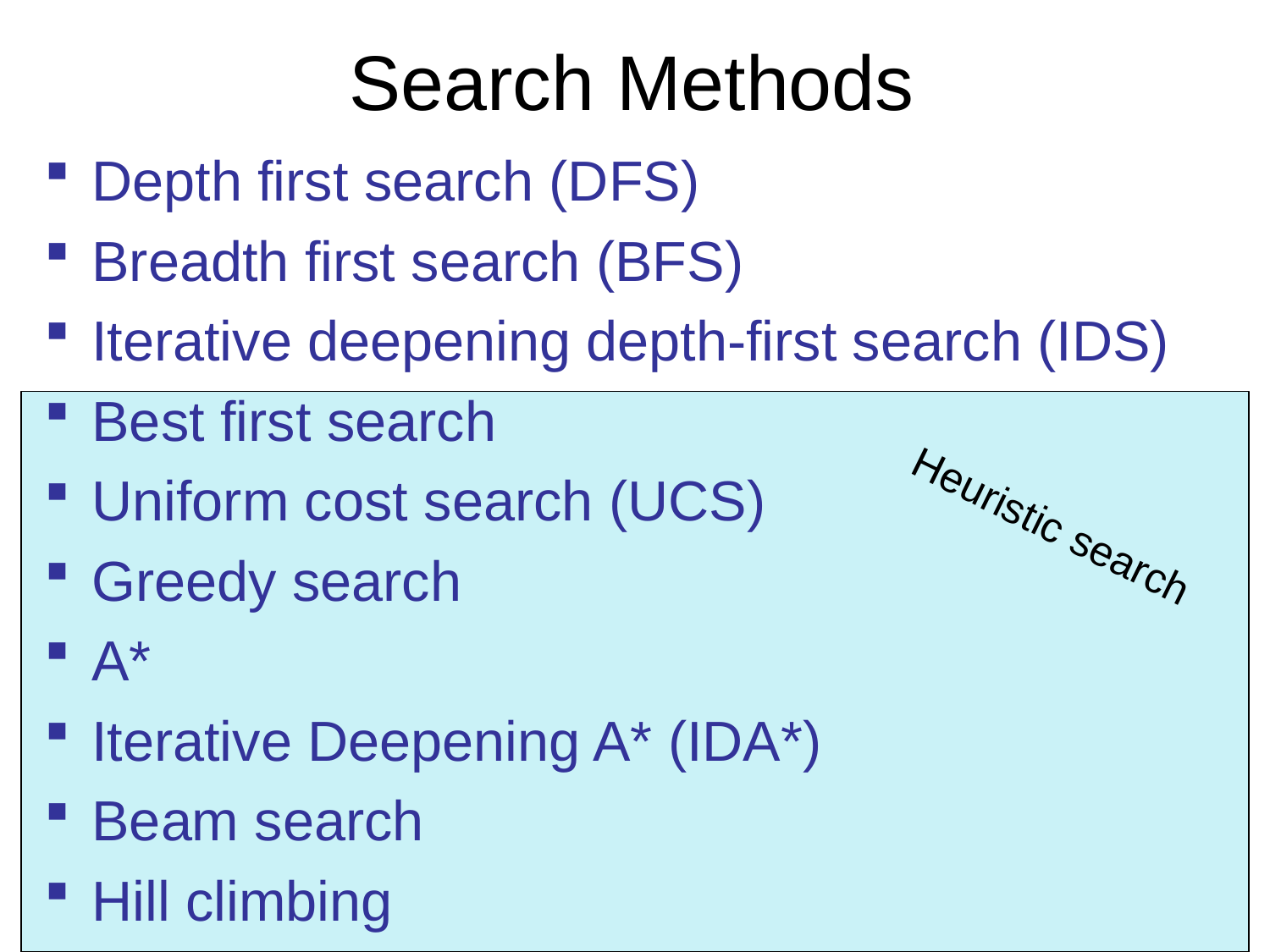

# Search Methods
Depth first search (DFS)
Breadth first search (BFS)
Iterative deepening depth-first search (IDS)
Best first search
Uniform cost search (UCS)
Greedy search
A*
Iterative Deepening A* (IDA*)
Beam search
Hill climbing

Heuristic search
7